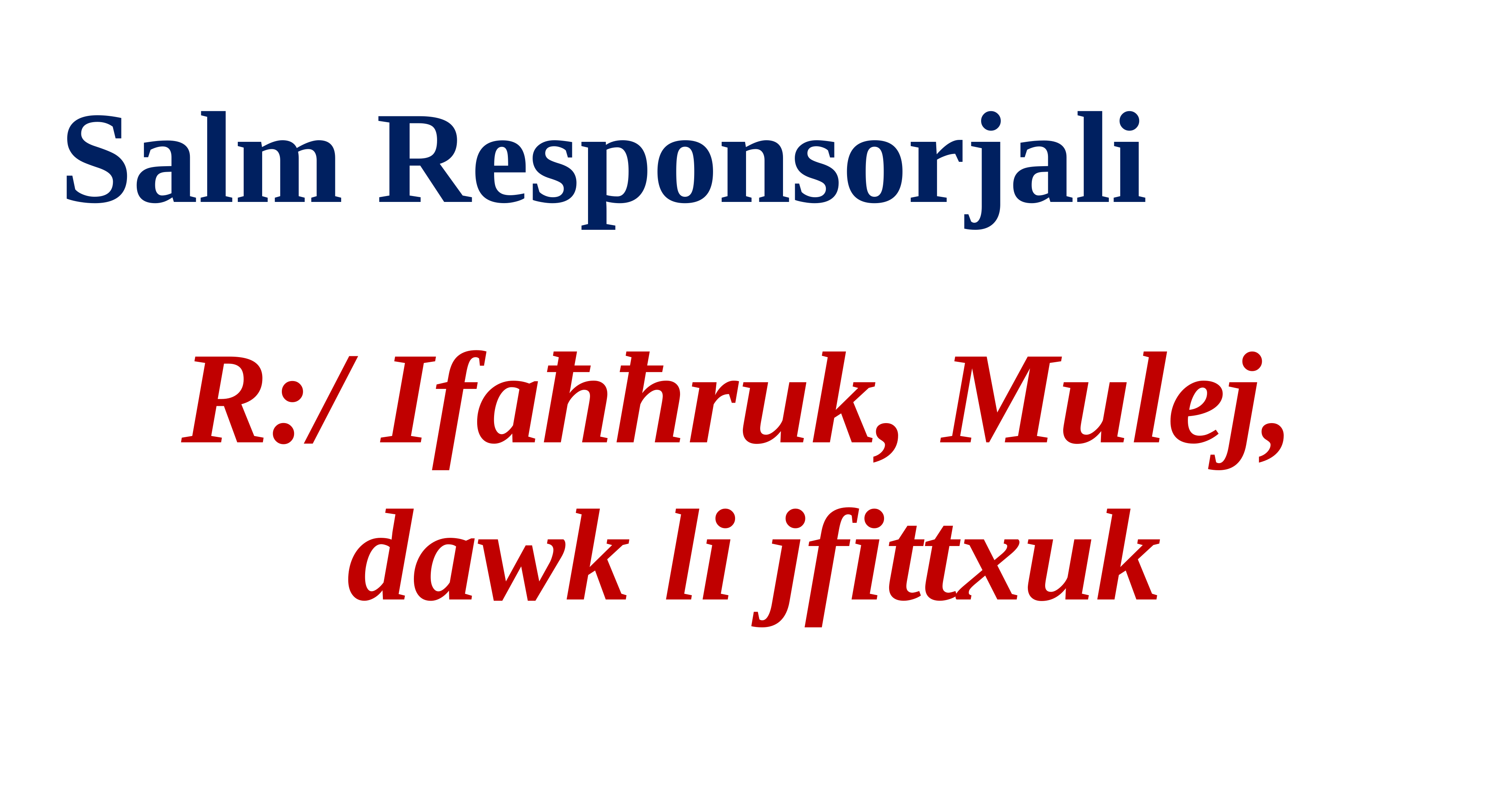

Salm Responsorjali
R:/ Ifaħħruk, Mulej,
dawk li jfittxuk